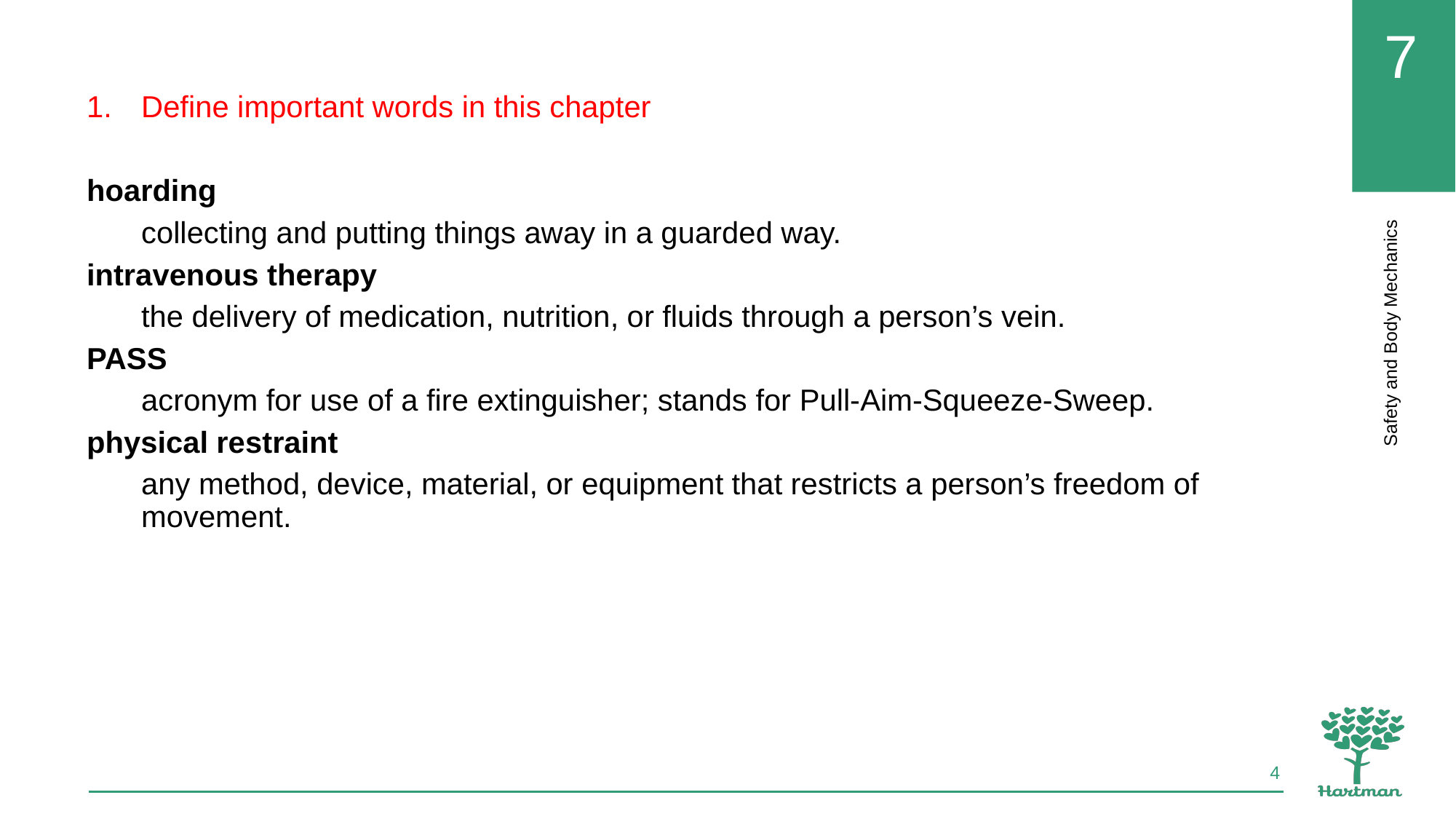

Define important words in this chapter

hoarding
collecting and putting things away in a guarded way.
intravenous therapy
the delivery of medication, nutrition, or fluids through a person’s vein.
PASS
acronym for use of a fire extinguisher; stands for Pull-Aim-Squeeze-Sweep.
physical restraint
any method, device, material, or equipment that restricts a person’s freedom of movement.

4